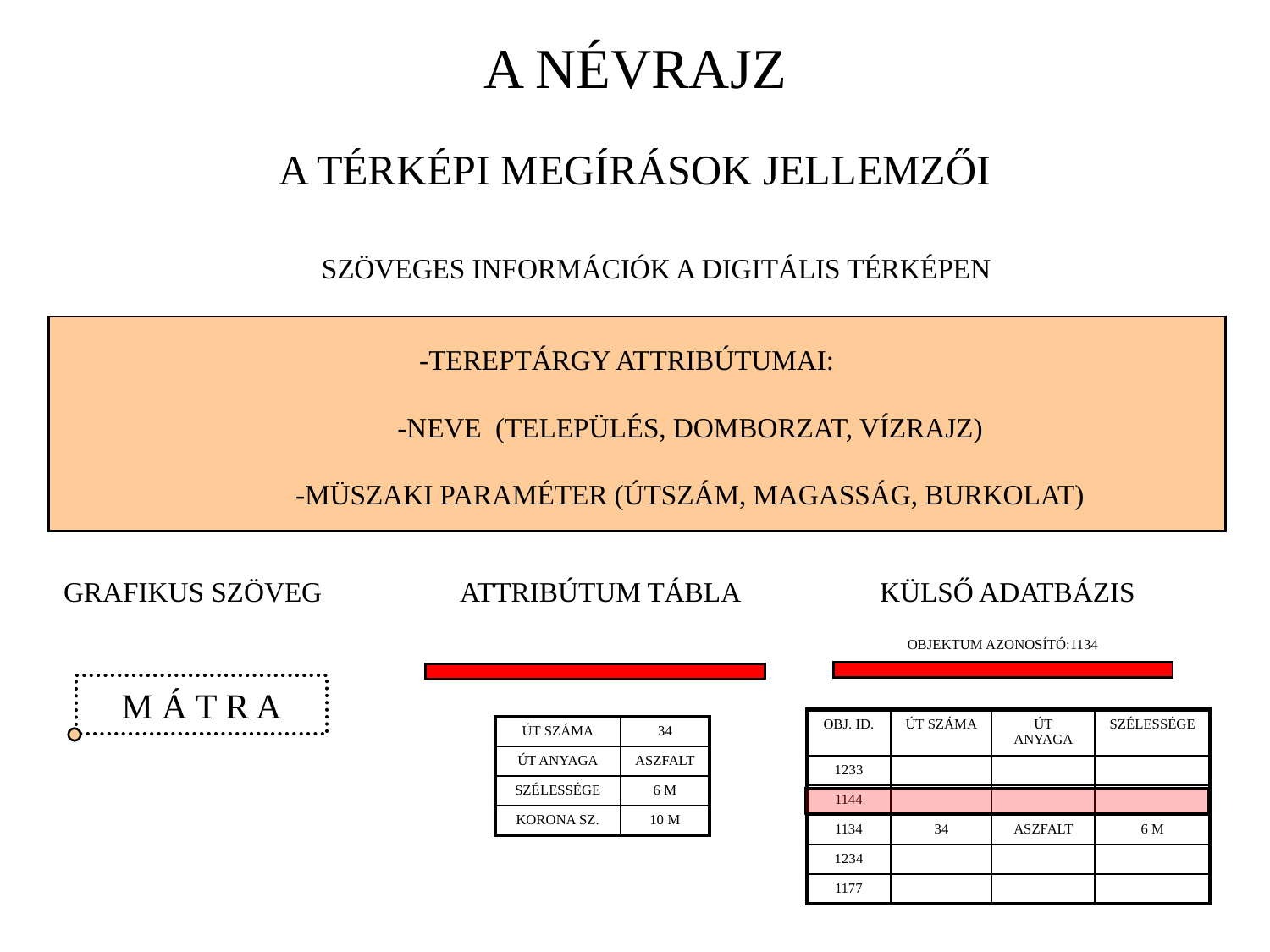

A NÉVRAJZ

A TÉRKÉPI MEGÍRÁSOK JELLEMZŐI
SZÖVEGES INFORMÁCIÓK A DIGITÁLIS TÉRKÉPEN

-TEREPTÁRGY ATTRIBÚTUMAI:

	-NEVE  (TELEPÜLÉS, DOMBORZAT, VÍZRAJZ)

	-MÜSZAKI PARAMÉTER (ÚTSZÁM, MAGASSÁG, BURKOLAT)
GRAFIKUS SZÖVEG
ATTRIBÚTUM TÁBLA
KÜLSŐ ADATBÁZIS
OBJEKTUM AZONOSÍTÓ:1134

M Á T R A
| OBJ. ID. | ÚT SZÁMA | ÚT ANYAGA | SZÉLESSÉGE |
| --- | --- | --- | --- |
| 1233 |  |  |  |
| 1144 |  |  |  |
| 1134 | 34 | ASZFALT | 6 M |
| 1234 |  |  |  |
| 1177 |  |  |  |
| ÚT SZÁMA | 34 |
| --- | --- |
| ÚT ANYAGA | ASZFALT |
| SZÉLESSÉGE | 6 M |
| KORONA SZ. | 10 M |